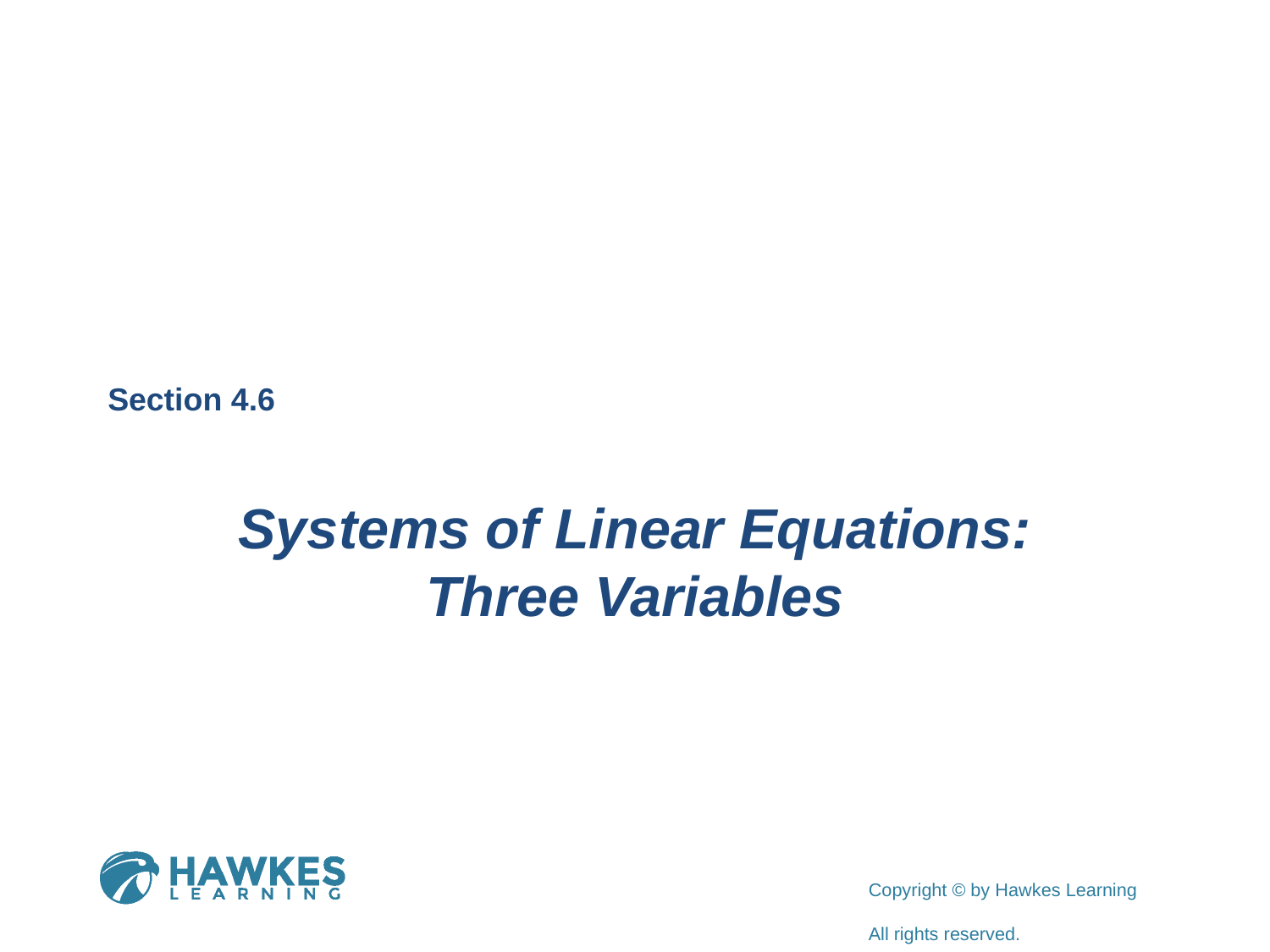

Section 4.6
Systems of Linear Equations:
Three Variables